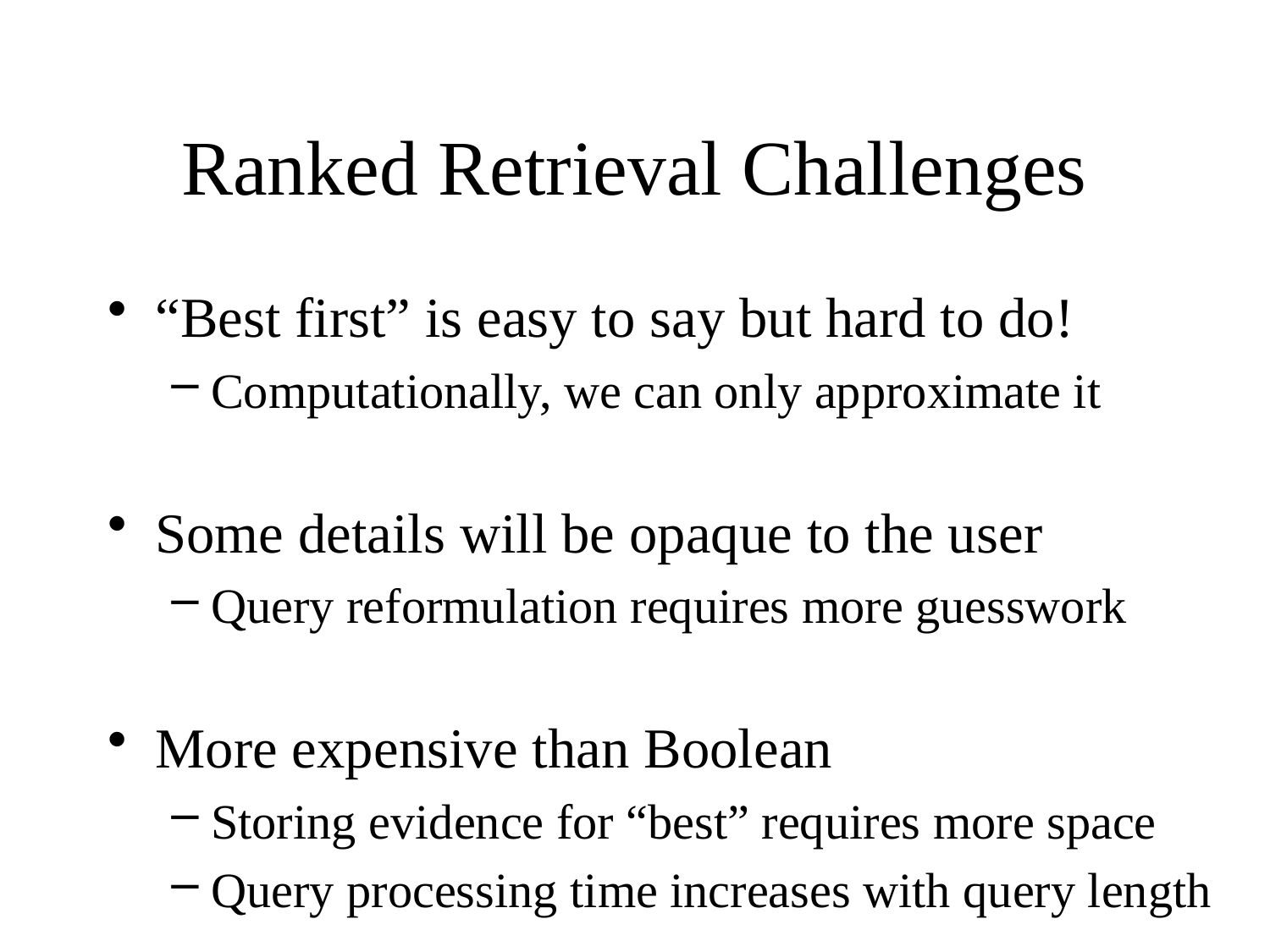

# Ranked Retrieval Challenges
“Best first” is easy to say but hard to do!
Computationally, we can only approximate it

Some details will be opaque to the user
Query reformulation requires more guesswork

More expensive than Boolean
Storing evidence for “best” requires more space
Query processing time increases with query length